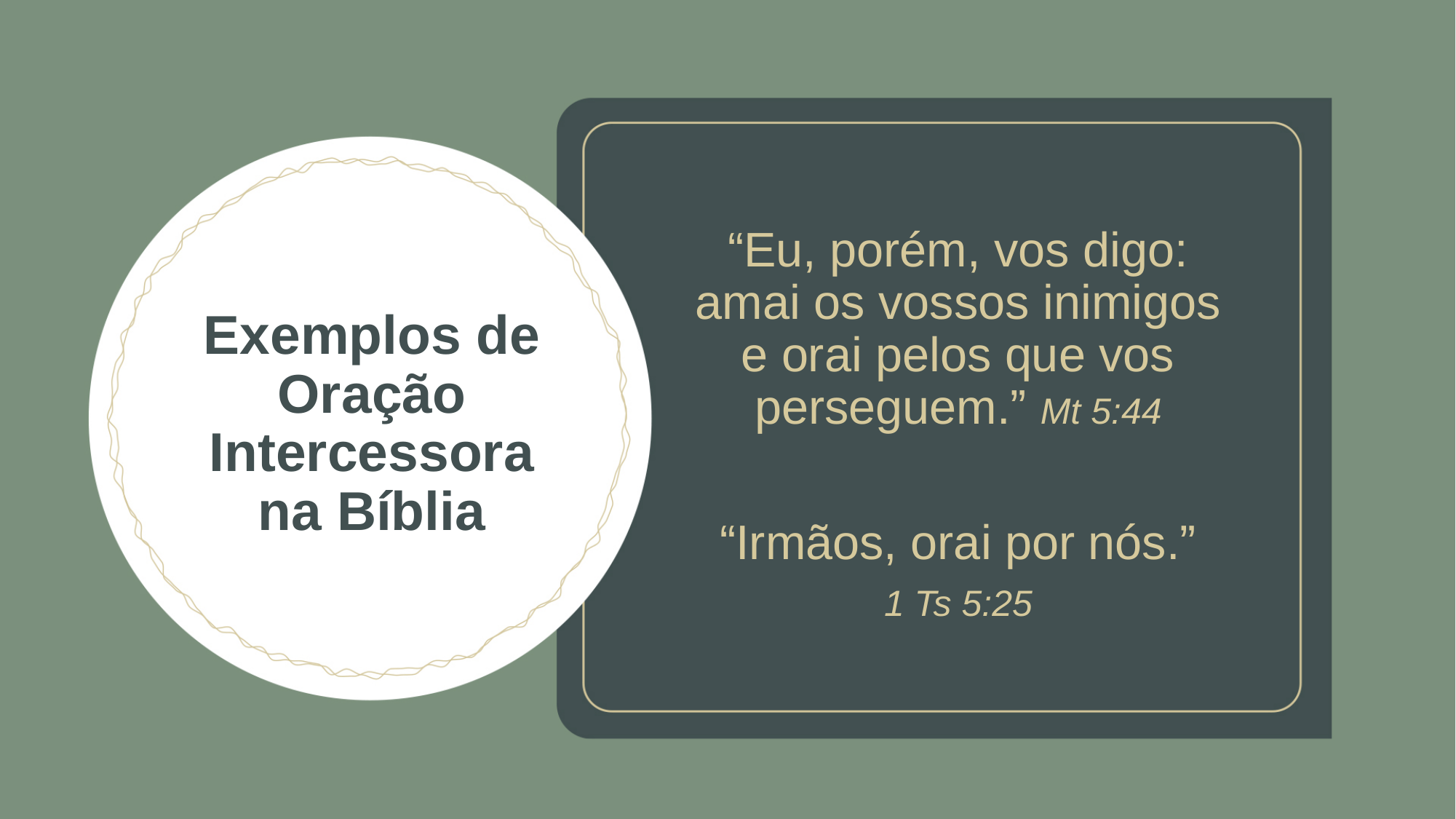

“Eu, porém, vos digo: amai os vossos inimigos e orai pelos que vos perseguem.” Mt 5:44

“Irmãos, orai por nós.”
1 Ts 5:25
# Exemplos de Oração Intercessora na Bíblia